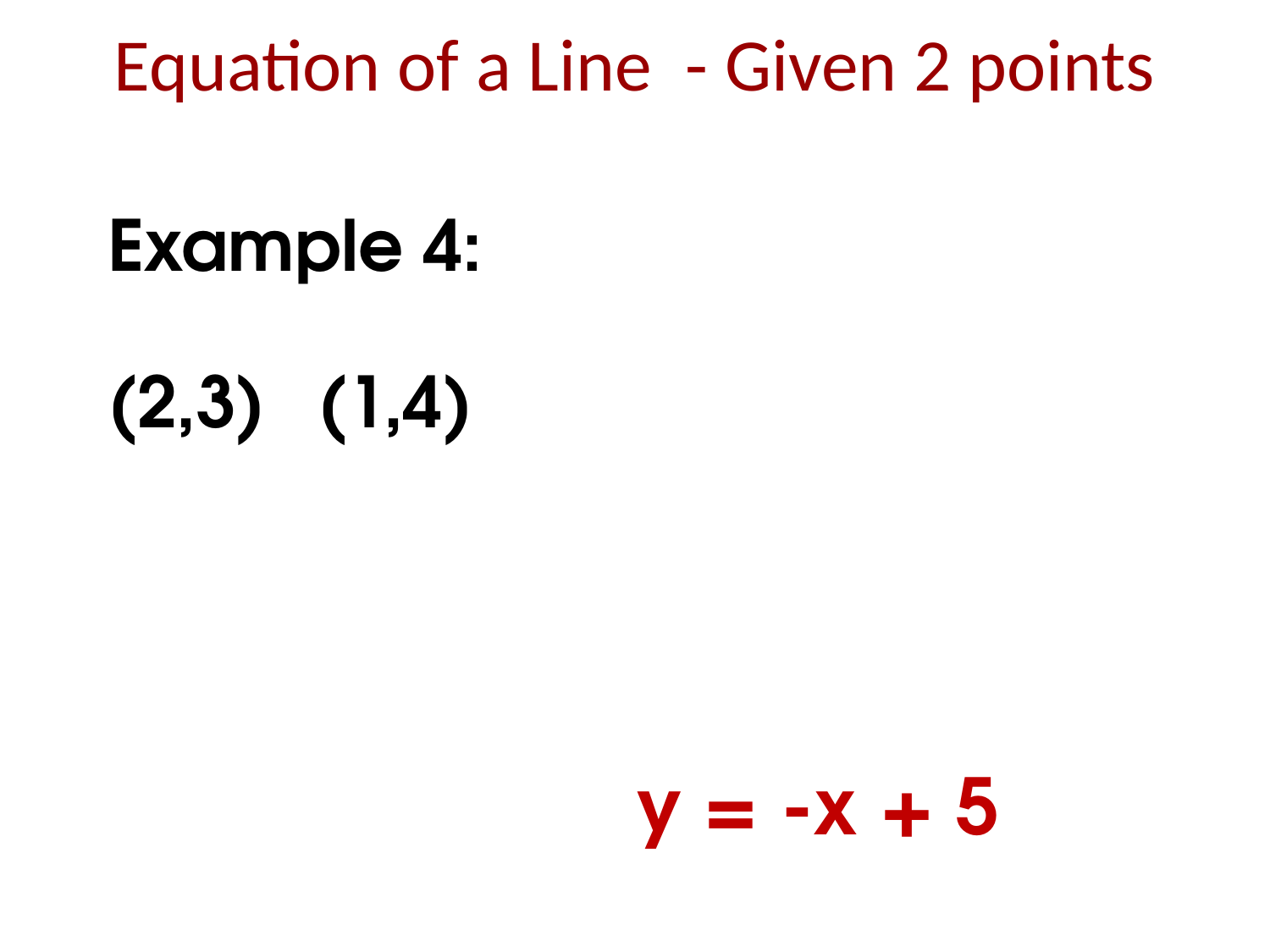

# Equation of a Line  - Given 2 points
Example 4:
(2,3)	 (1,4)

y = -x + 5